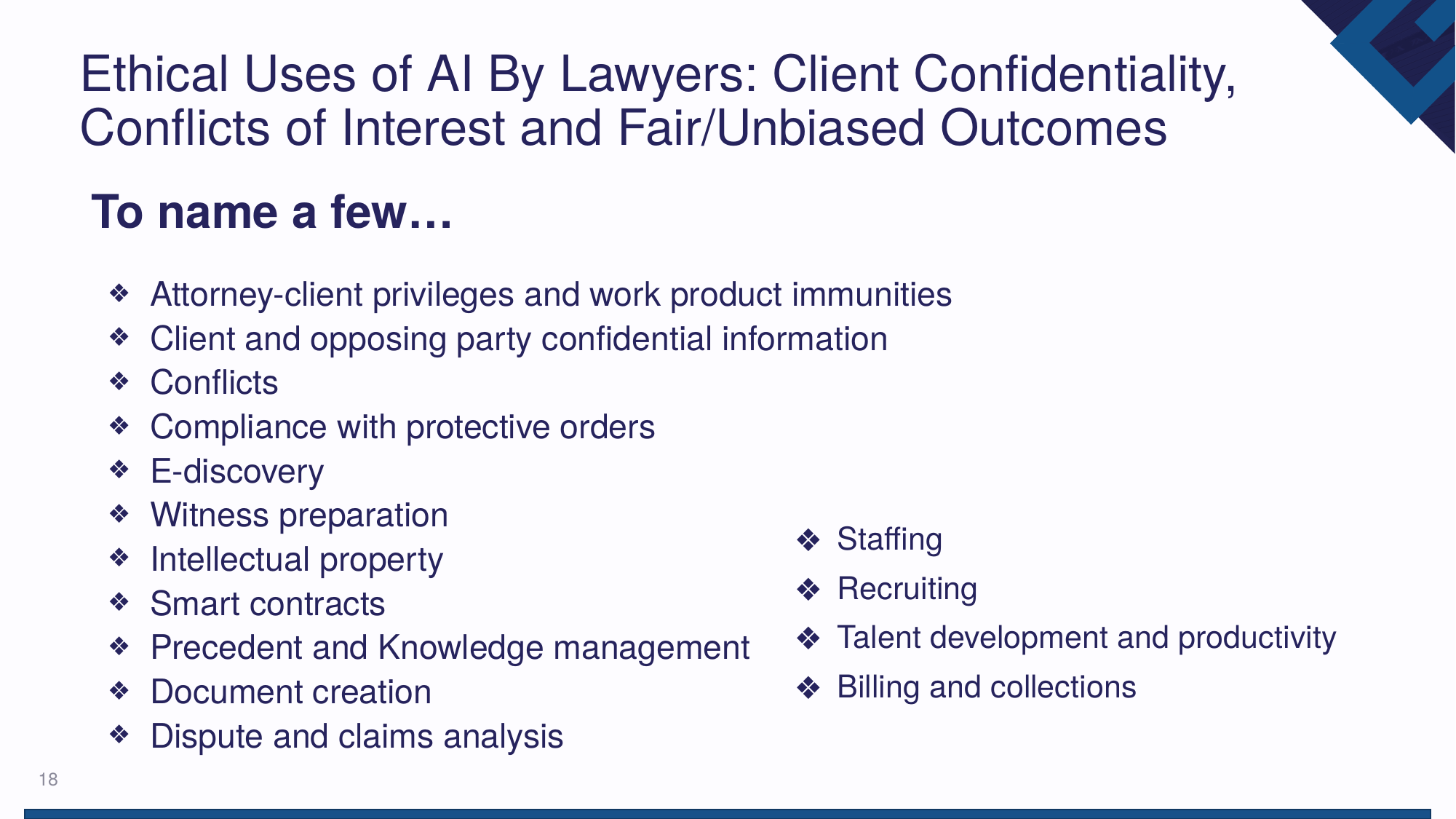

# Ethical Uses of AI By Lawyers: Client Confidentiality, Conflicts of Interest and Fair/Unbiased Outcomes

To name a few…

Attorney-client privileges and work product immunities
Client and opposing party confidential information
Conflicts
Compliance with protective orders
E-discovery
Witness preparation
Intellectual property
Smart contracts
Precedent and Knowledge management
Document creation
Dispute and claims analysis

Staffing
Recruiting
Talent development and productivity
Billing and collections
18